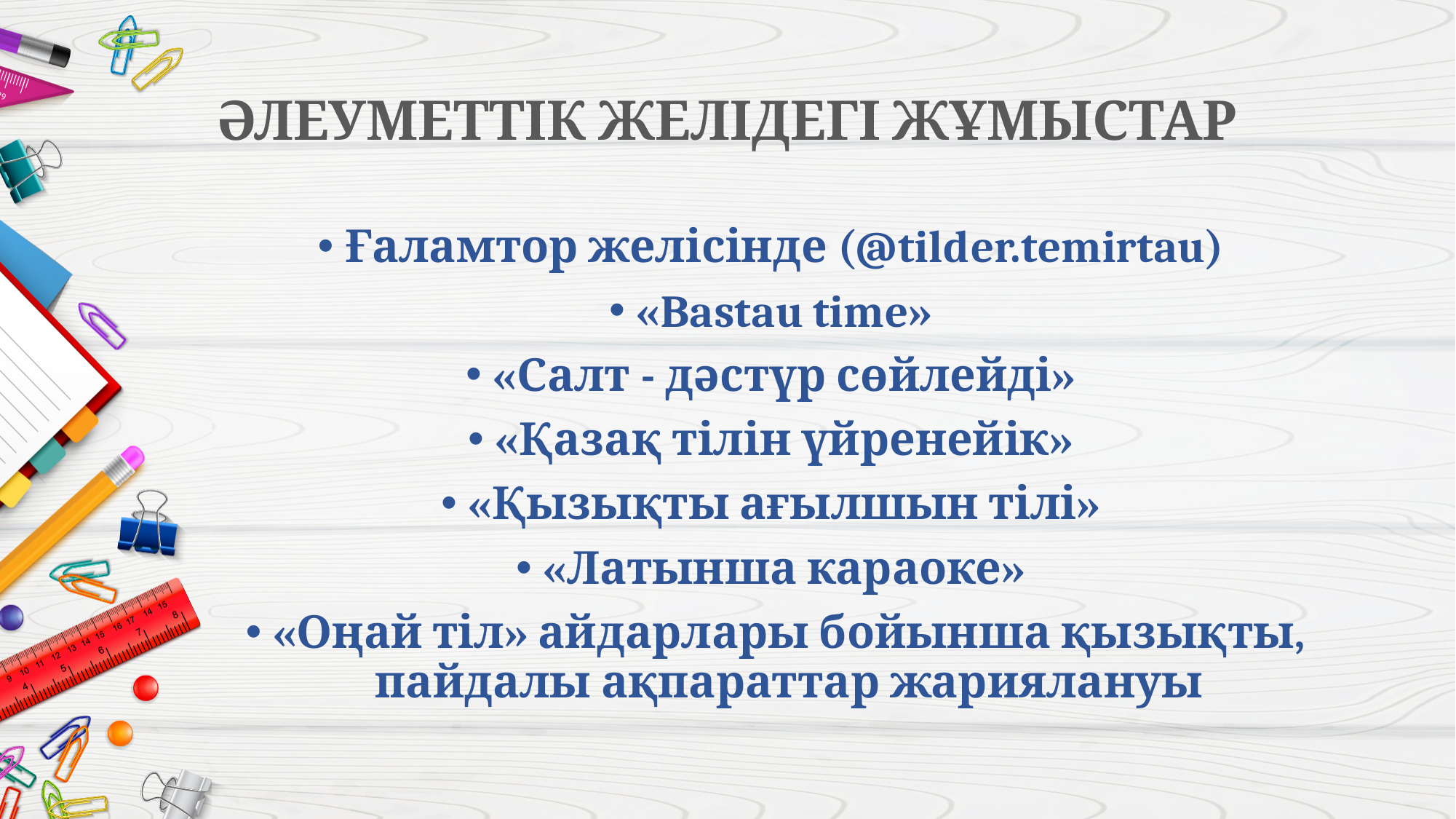

# ӘЛЕУМЕТТІК ЖЕЛІДЕГІ ЖҰМЫСТАР
Ғаламтор желісінде (@tilder.temirtau)
«Bastau time»
«Салт - дәстүр сөйлейді»
«Қазақ тілін үйренейік»
«Қызықты ағылшын тілі»
«Латынша караоке»
«Оңай тіл» айдарлары бойынша қызықты, пайдалы ақпараттар жариялануы